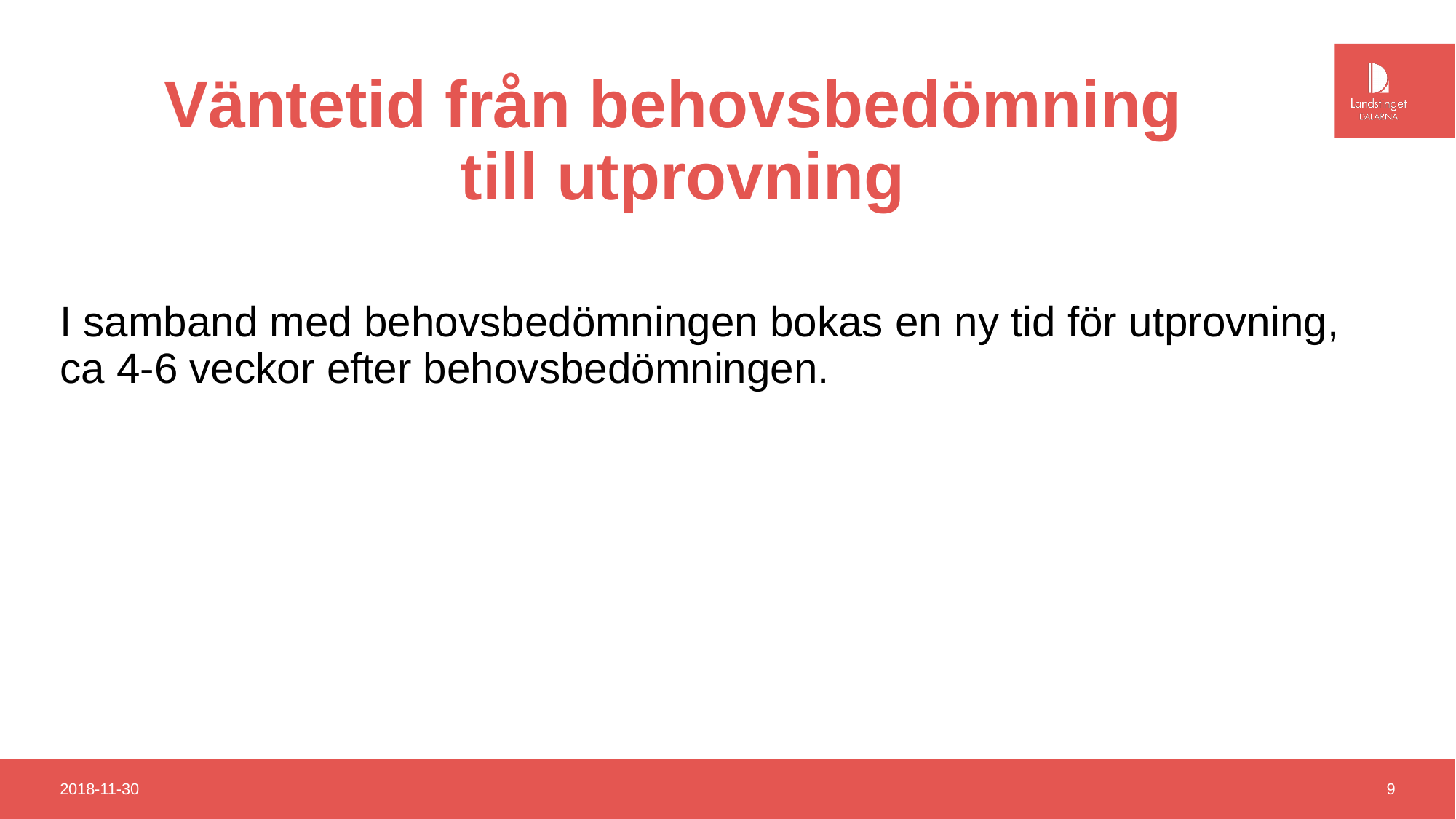

# Väntetid från behovsbedömning till utprovning
I samband med behovsbedömningen bokas en ny tid för utprovning, ca 4-6 veckor efter behovsbedömningen.
2018-11-30

9